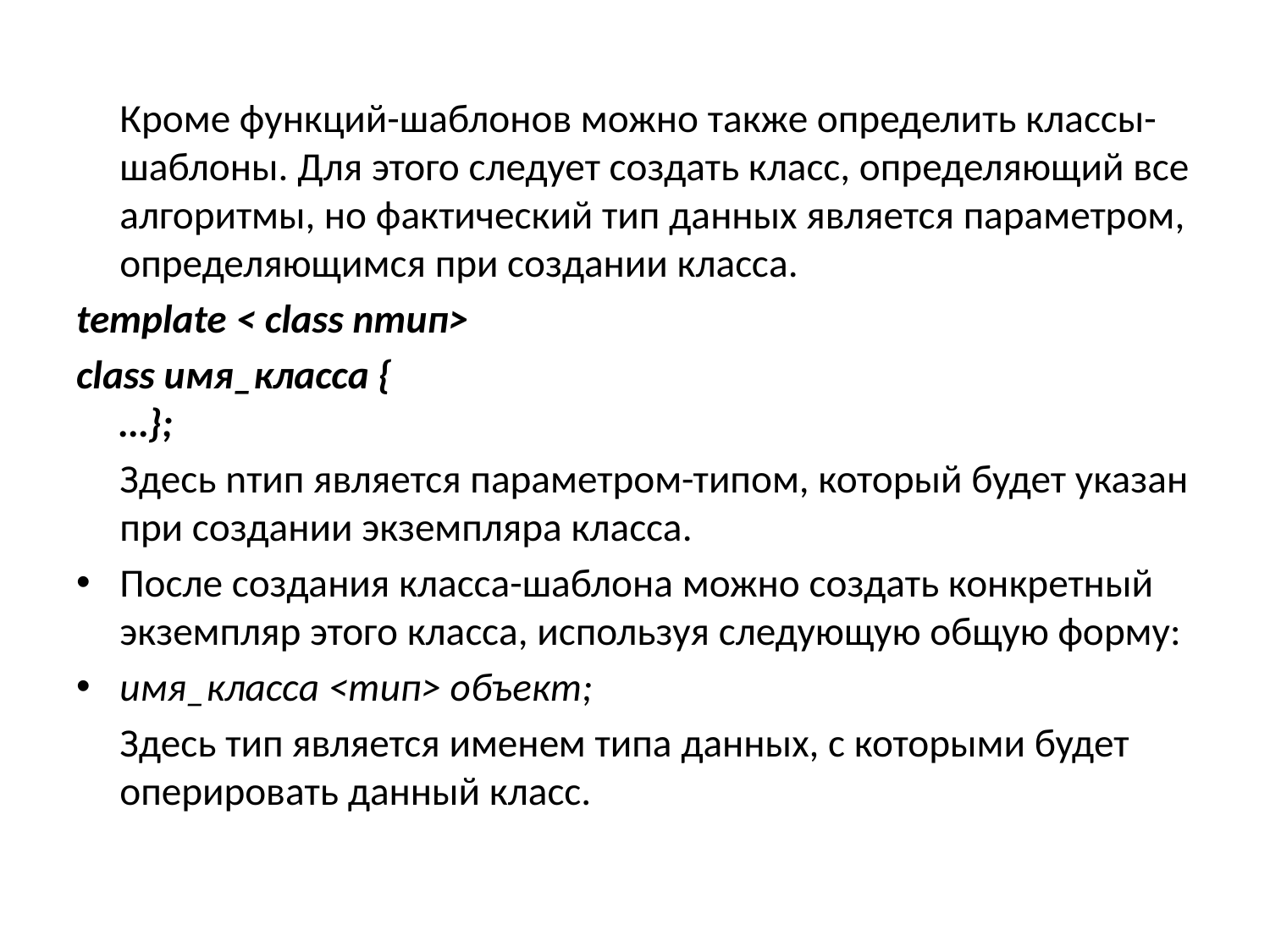

Кроме функций-шаблонов можно также определить классы-шаблоны. Для этого следует создать класс, определяющий все алгоритмы, но фактический тип данных является параметром, определяющимся при создании класса.
template < class nтип>
class имя_класса {
…};
	Здесь nтип является параметром-типом, который будет указан при создании экземпляра класса.
После создания класса-шаблона можно создать конкретный экземпляр этого класса, используя следующую общую форму:
имя_класса <тип> объект;
	Здесь тип является именем типа данных, с которыми будет оперировать данный класс.